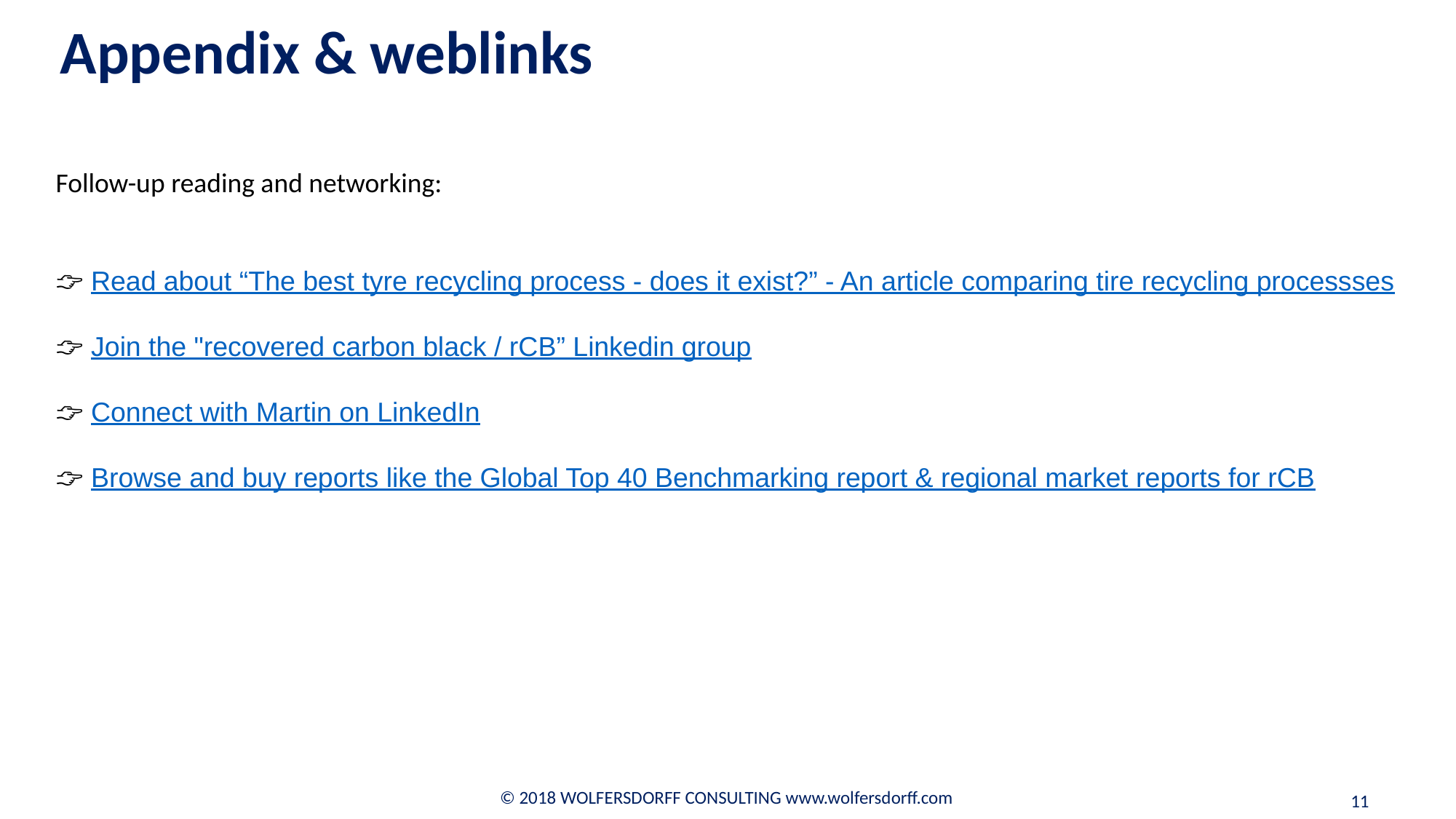

Appendix & weblinks
Follow-up reading and networking:

👉 Read about “The best tyre recycling process - does it exist?” - An article comparing tire recycling processses

👉 Join the "recovered carbon black / rCB” Linkedin group

👉 Connect with Martin on LinkedIn

👉 Browse and buy reports like the Global Top 40 Benchmarking report & regional market reports for rCB

© 2018 WOLFERSDORFF CONSULTING www.wolfersdorff.com
11